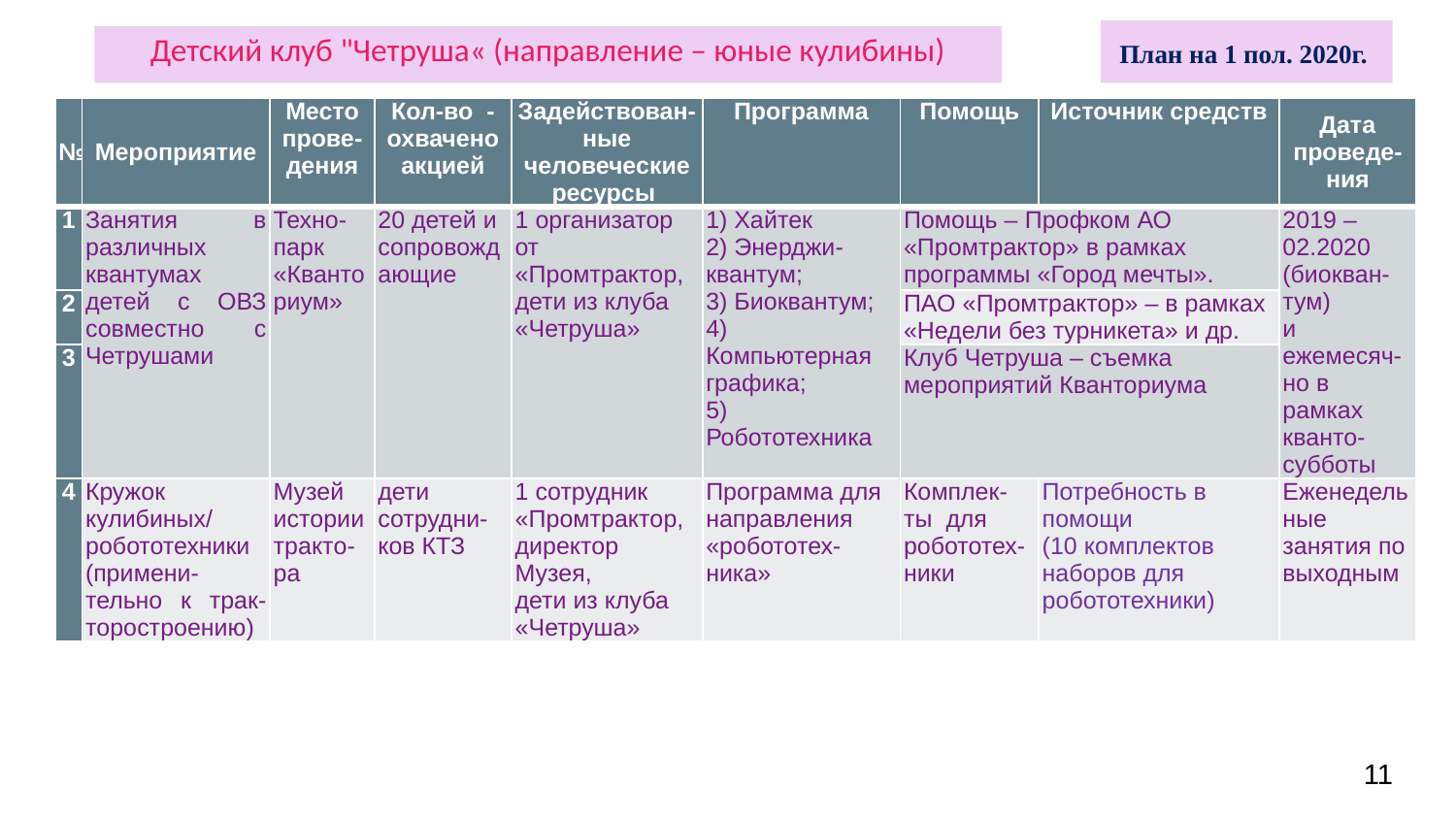

План на 1 пол. 2020г.
Детский клуб "Четруша« (направление – юные кулибины)
| № | Мероприятие | Место прове-дения | Кол-во -охвачено акцией | Задействован-ные человеческие ресурсы | Программа | Помощь | Источник средств | Дата проведе-ния |
| --- | --- | --- | --- | --- | --- | --- | --- | --- |
| 1 | Занятия в различных квантумах детей с ОВЗ совместно с Четрушами | Техно-парк «Кванториум» | 20 детей и сопровождающие | 1 организатор от «Промтрактор, дети из клуба «Четруша» | 1) Хайтек 2) Энерджи-квантум; 3) Биоквантум; 4) Компьютерная графика; 5) Робототехника | Помощь – Профком АО «Промтрактор» в рамках программы «Город мечты». |  | 2019 – 02.2020 (биокван-тум) и ежемесяч-но в рамках кванто-субботы |
| 2 |  |  |  |  |  | ПАО «Промтрактор» – в рамках «Недели без турникета» и др. |  |  |
| 3 |  |  |  |  |  | Клуб Четруша – съемка мероприятий Кванториума |  |  |
| 4 | Кружок кулибиных/ робототехники (примени-тельно к трак-торостроению) | Музей истории тракто-ра | дети сотрудни-ков КТЗ | 1 сотрудник «Промтрактор, директор Музея, дети из клуба «Четруша» | Программа для направления «робототех-ника» | Комплек-ты для робототех-ники | Потребность в помощи (10 комплектов наборов для робототехники) | Еженедельные занятия по выходным |

11